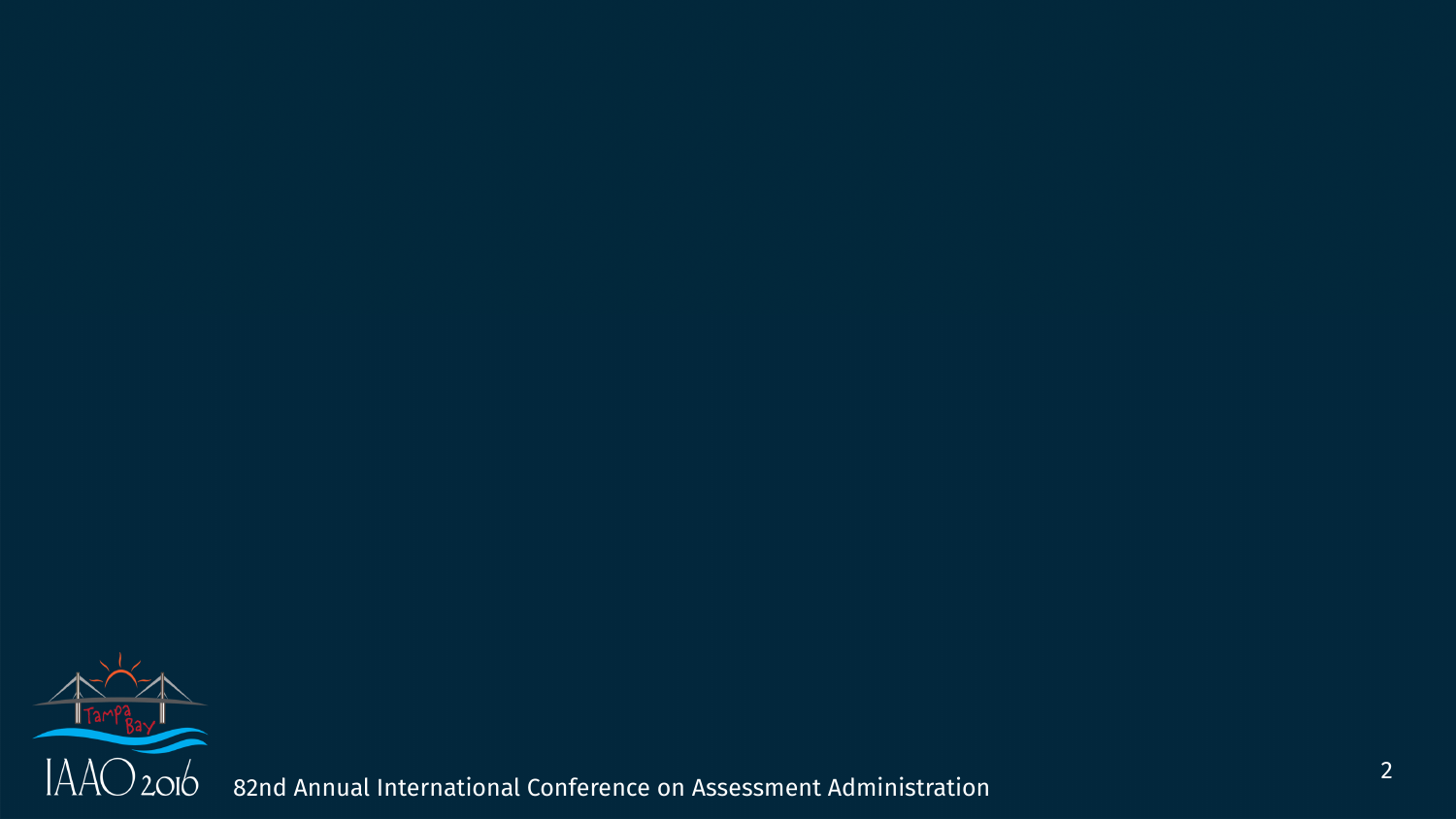

#

2
82nd Annual International Conference on Assessment Administration